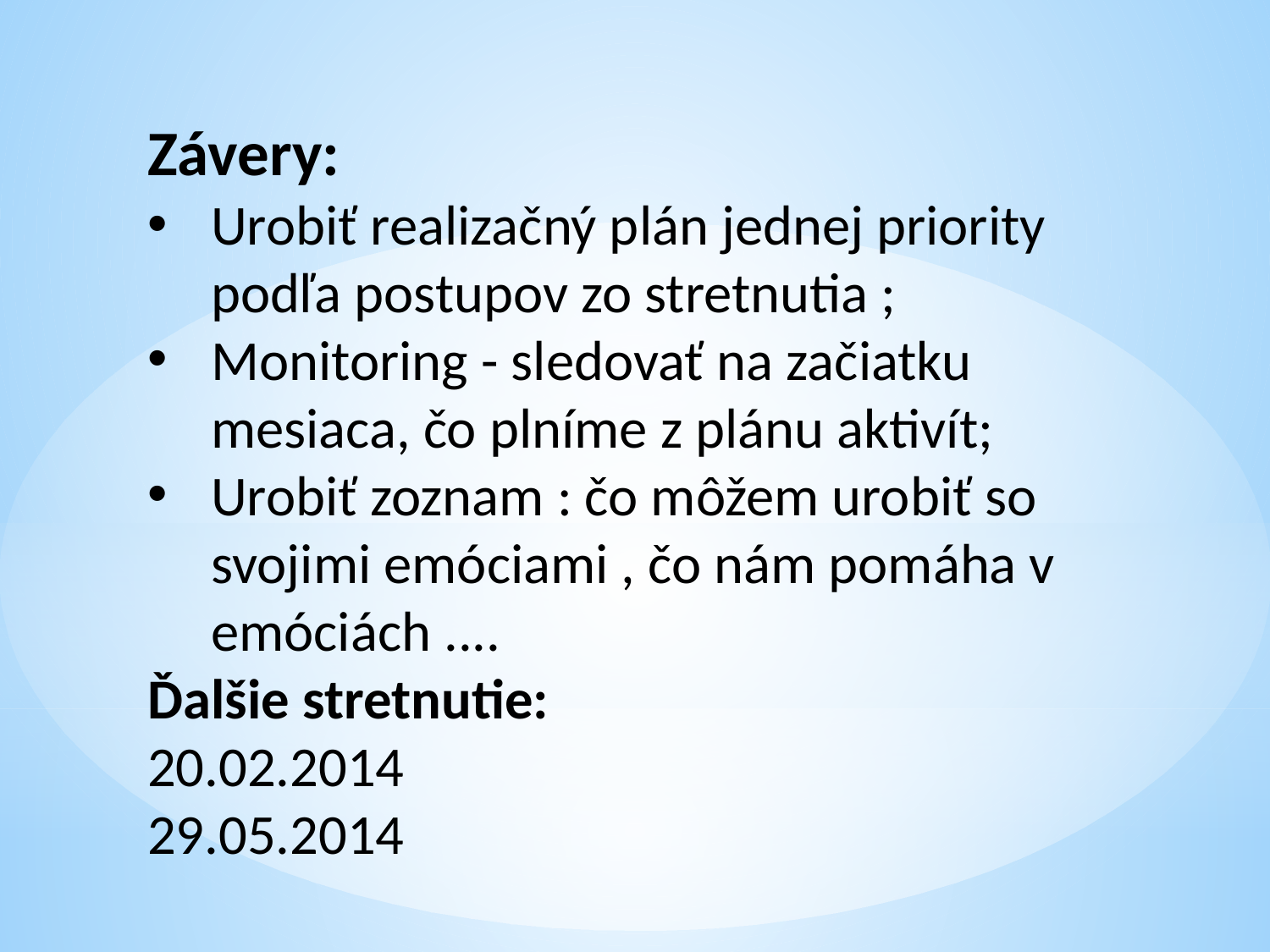

Závery:
Urobiť realizačný plán jednej priority podľa postupov zo stretnutia ;
Monitoring - sledovať na začiatku mesiaca, čo plníme z plánu aktivít;
Urobiť zoznam : čo môžem urobiť so svojimi emóciami , čo nám pomáha v emóciách ....
Ďalšie stretnutie:
20.02.2014
29.05.2014